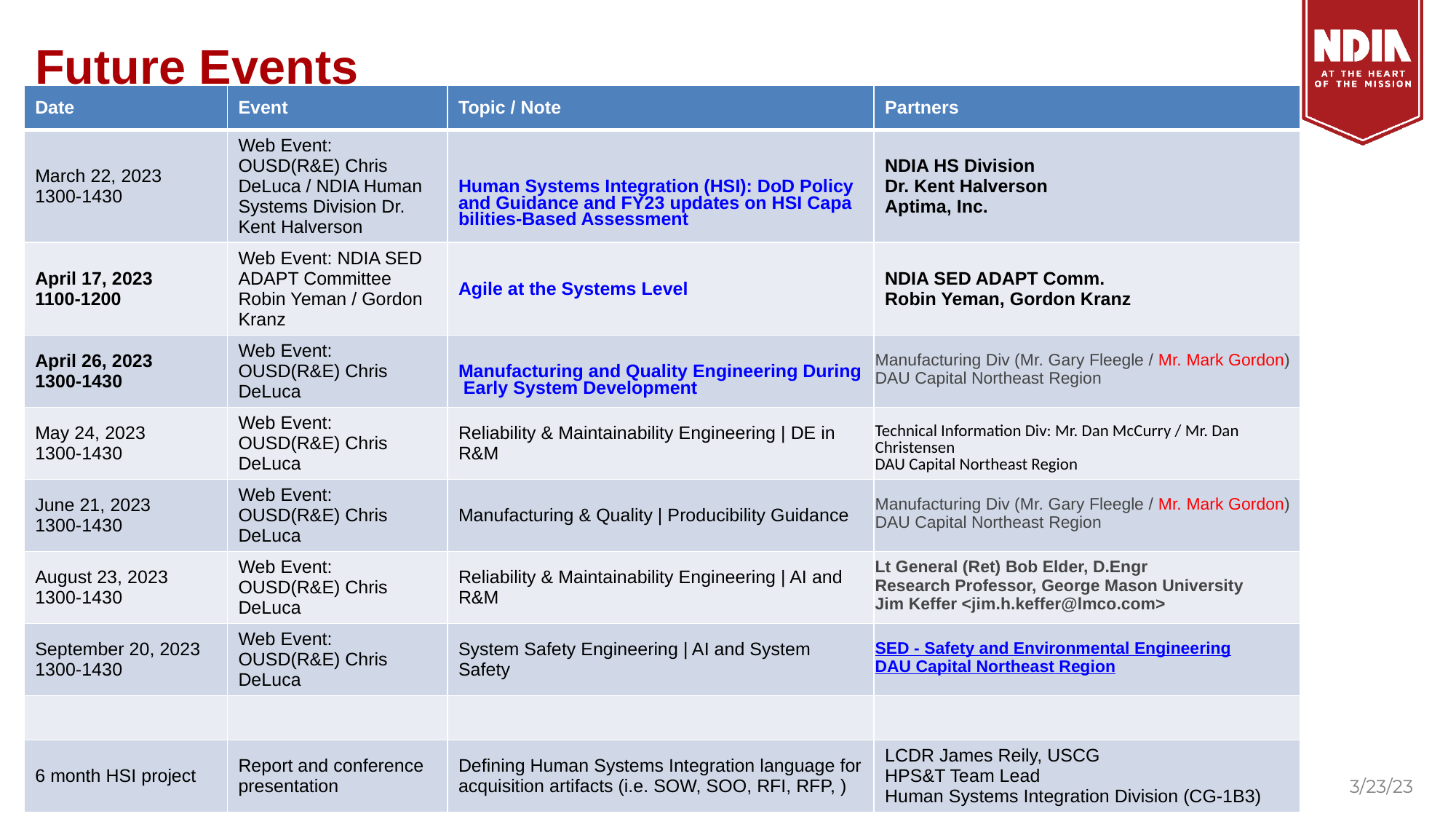

# Future Events
| Date | Event | Topic / Note | Partners |
| --- | --- | --- | --- |
| March 22, 2023 1300-1430 | Web Event: OUSD(R&E) Chris DeLuca / NDIA Human Systems Division Dr. Kent Halverson | Human Systems Integration (HSI): DoD Policy and Guidance and FY23 updates on HSI Capabilities-Based Assessment | NDIA HS Division Dr. Kent Halverson Aptima, Inc. |
| April 17, 2023 1100-1200 | Web Event: NDIA SED ADAPT Committee Robin Yeman / Gordon Kranz | Agile at the Systems Level | NDIA SED ADAPT Comm. Robin Yeman, Gordon Kranz |
| April 26, 2023 1300-1430 | Web Event: OUSD(R&E) Chris DeLuca | Manufacturing and Quality Engineering During Early System Development | Manufacturing Div (Mr. Gary Fleegle / Mr. Mark Gordon) DAU Capital Northeast Region |
| May 24, 2023 1300-1430 | Web Event: OUSD(R&E) Chris DeLuca | Reliability & Maintainability Engineering | DE in R&M | Technical Information Div: Mr. Dan McCurry / Mr. Dan Christensen DAU Capital Northeast Region |
| June 21, 2023 1300-1430 | Web Event: OUSD(R&E) Chris DeLuca | Manufacturing & Quality | Producibility Guidance | Manufacturing Div (Mr. Gary Fleegle / Mr. Mark Gordon) DAU Capital Northeast Region |
| August 23, 2023 1300-1430 | Web Event: OUSD(R&E) Chris DeLuca | Reliability & Maintainability Engineering | AI and R&M | Lt General (Ret) Bob Elder, D.Engr Research Professor, George Mason University Jim Keffer <jim.h.keffer@lmco.com> |
| September 20, 2023 1300-1430 | Web Event: OUSD(R&E) Chris DeLuca | System Safety Engineering | AI and System Safety | SED - Safety and Environmental Engineering DAU Capital Northeast Region |
|  |  |  |  |
| 6 month HSI project | Report and conference presentation | Defining Human Systems Integration language for acquisition artifacts (i.e. SOW, SOO, RFI, RFP, ) | LCDR James Reily, USCG HPS&T Team Lead Human Systems Integration Division (CG-1B3) |

52
3/23/23